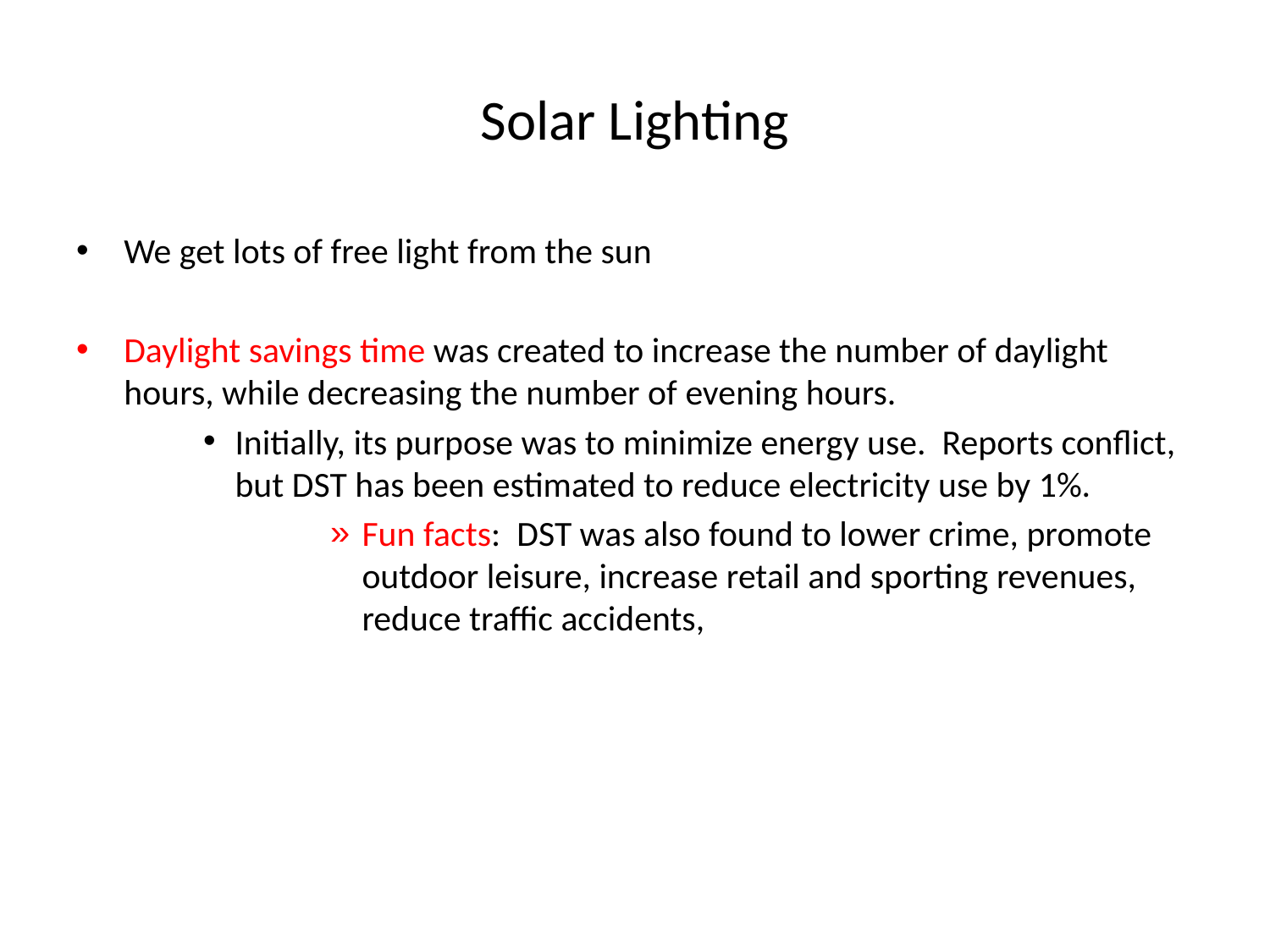

# Solar Lighting
We get lots of free light from the sun

Daylight savings time was created to increase the number of daylight hours, while decreasing the number of evening hours.
Initially, its purpose was to minimize energy use.  Reports conflict, but DST has been estimated to reduce electricity use by 1%.
Fun facts:  DST was also found to lower crime, promote outdoor leisure, increase retail and sporting revenues, reduce traffic accidents,